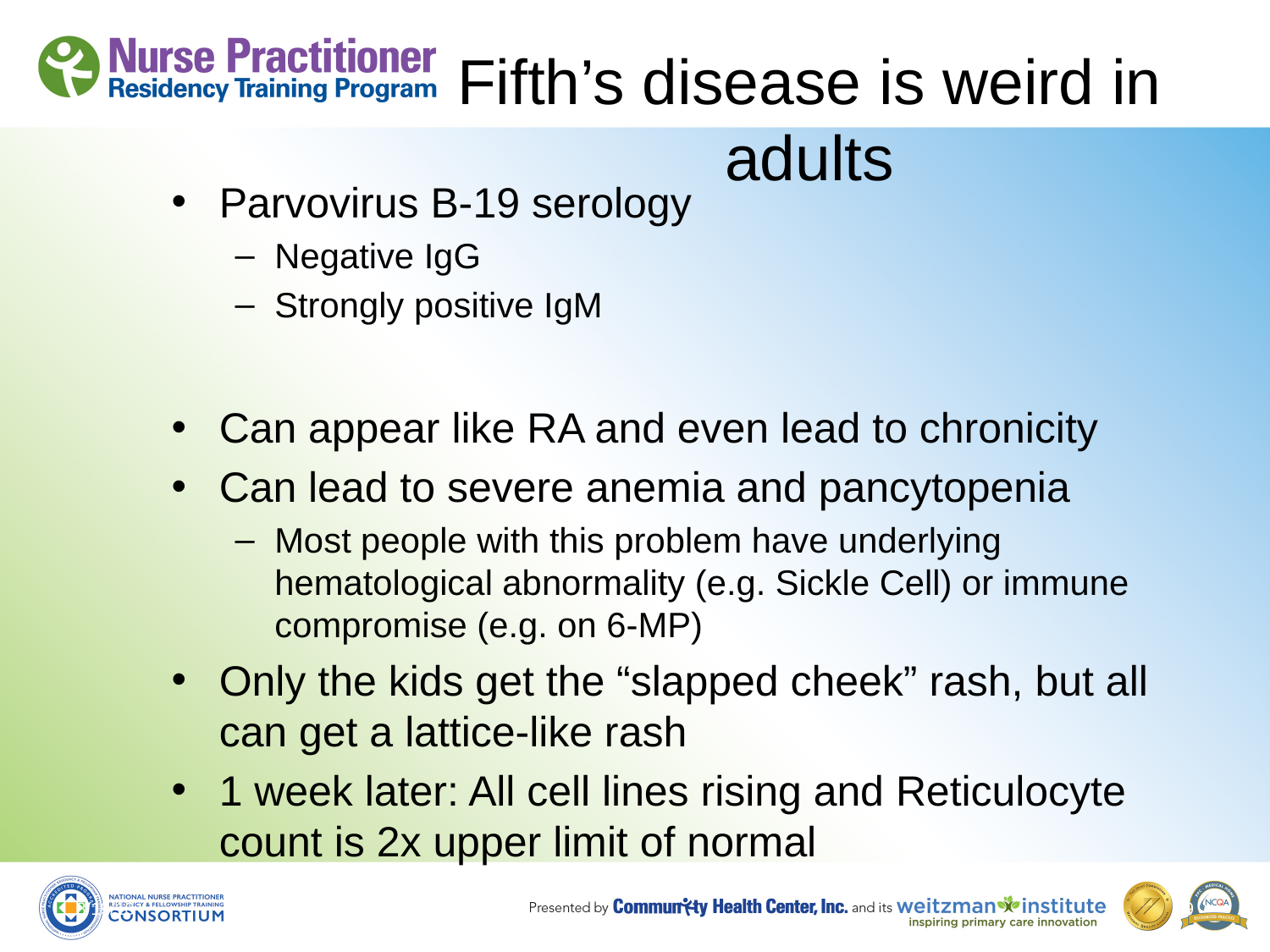

# Fifth’s disease is weird in adults
Parvovirus B-19 serology
Negative IgG
Strongly positive IgM

Can appear like RA and even lead to chronicity
Can lead to severe anemia and pancytopenia
Most people with this problem have underlying hematological abnormality (e.g. Sickle Cell) or immune compromise (e.g. on 6-MP)
Only the kids get the “slapped cheek” rash, but all can get a lattice-like rash
1 week later: All cell lines rising and Reticulocyte count is 2x upper limit of normal

8/19/10
29